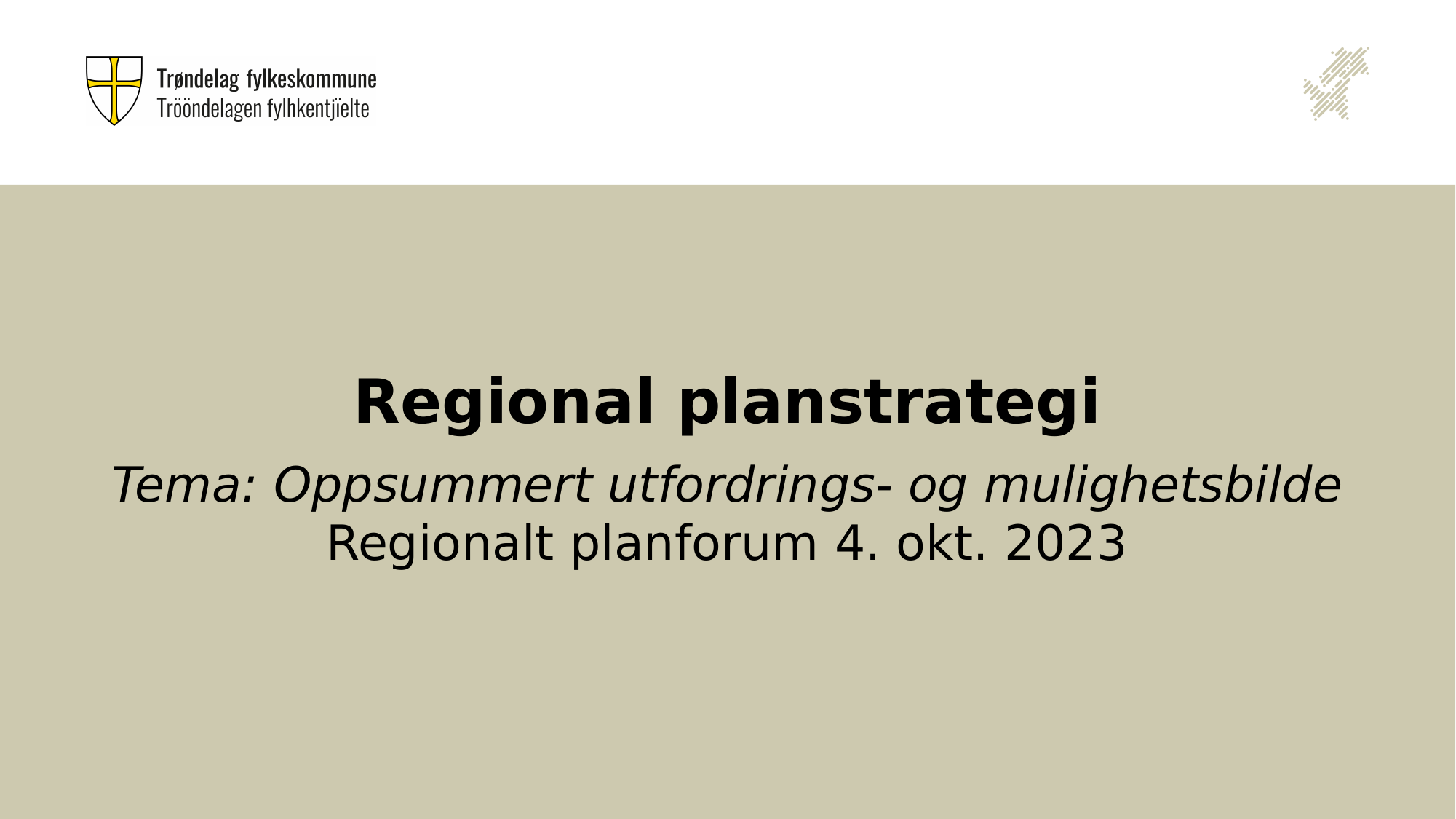

# Regional planstrategi
Tema: Oppsummert utfordrings- og mulighetsbilde
Regionalt planforum 4. okt. 2023